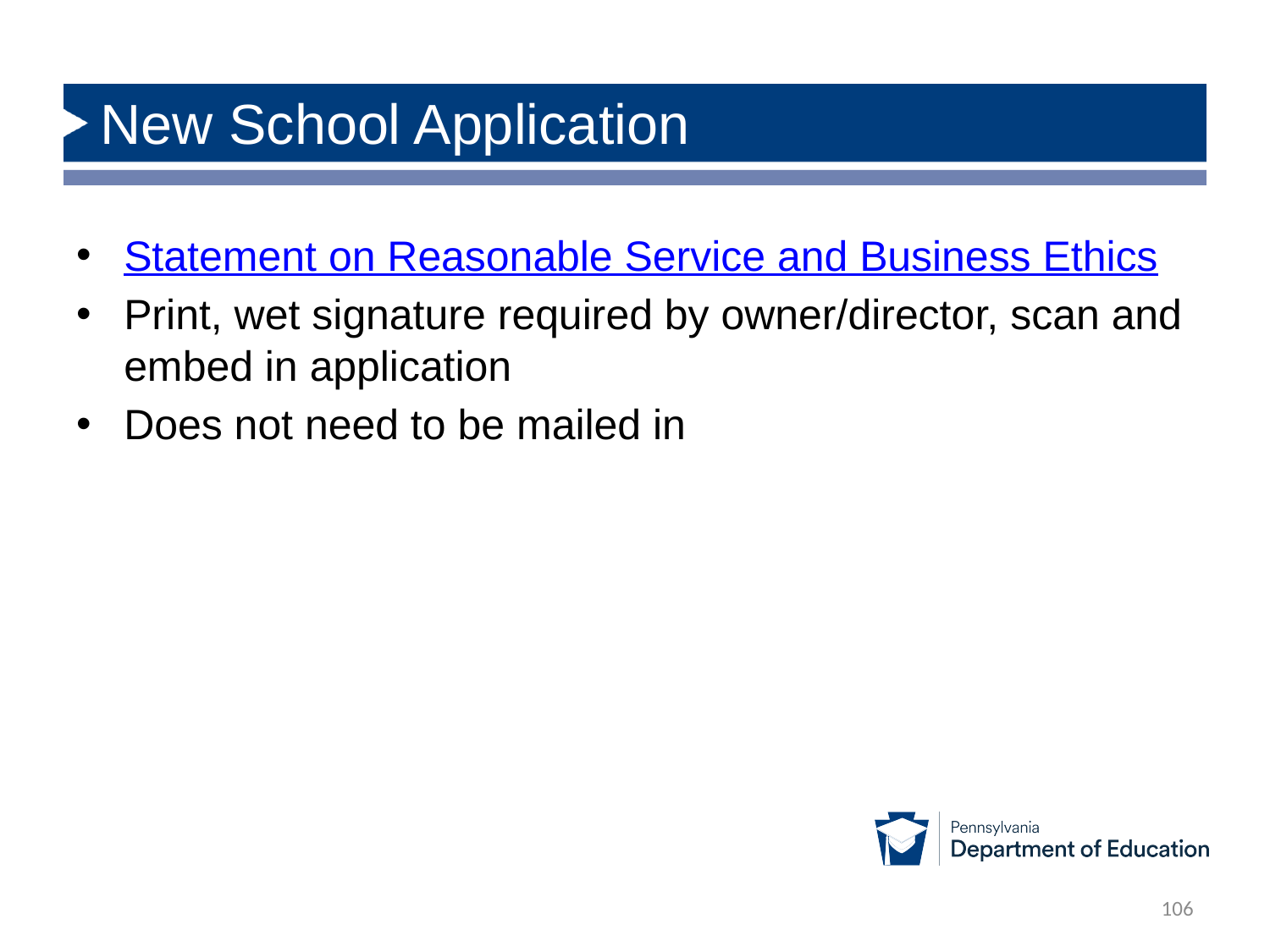

# New School Application
Statement on Reasonable Service and Business Ethics
Print, wet signature required by owner/director, scan and embed in application
Does not need to be mailed in
106